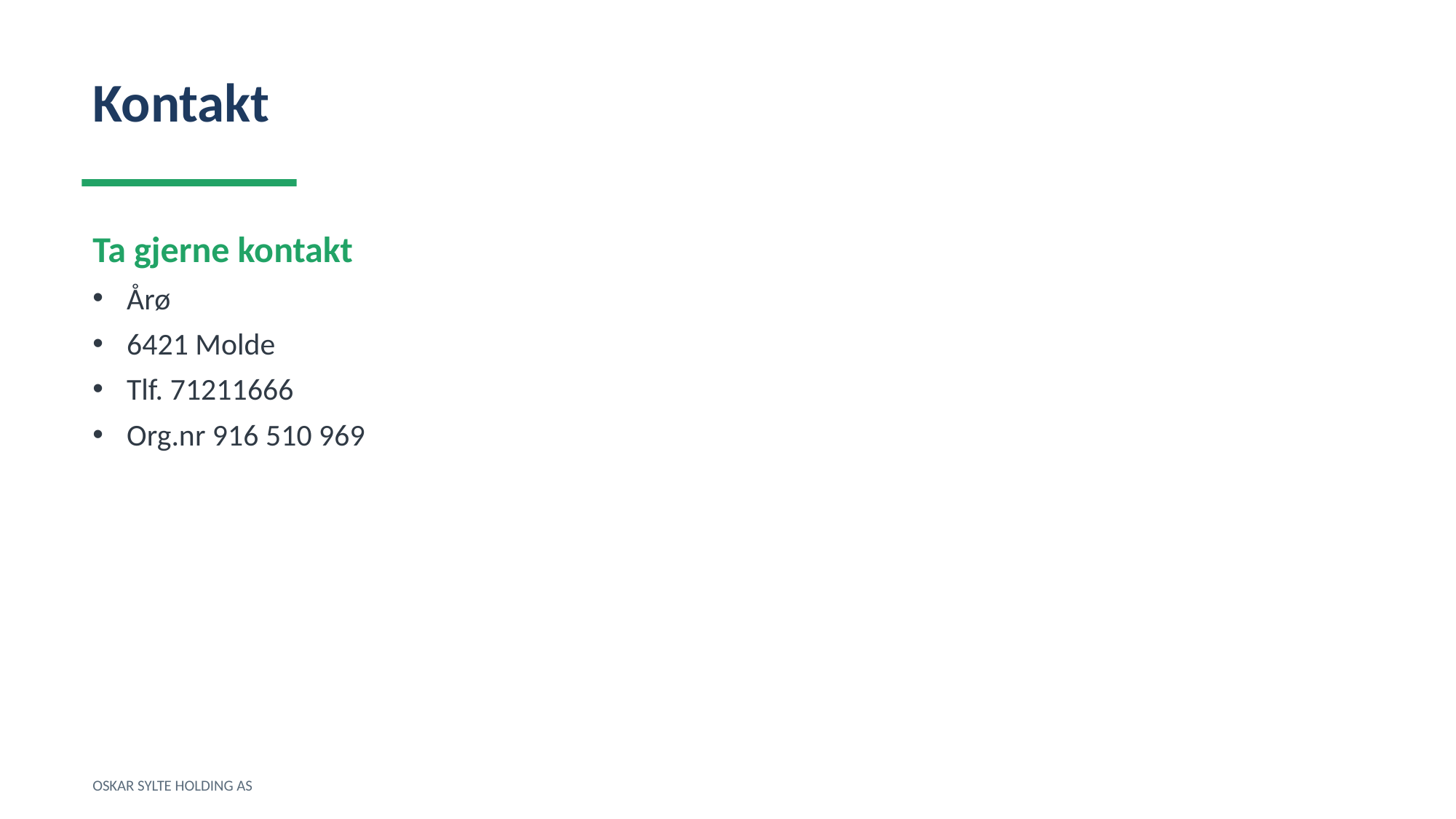

Kontakt

Ta gjerne kontakt
Årø
6421 Molde
Tlf. 71211666
Org.nr 916 510 969
OSKAR SYLTE HOLDING AS